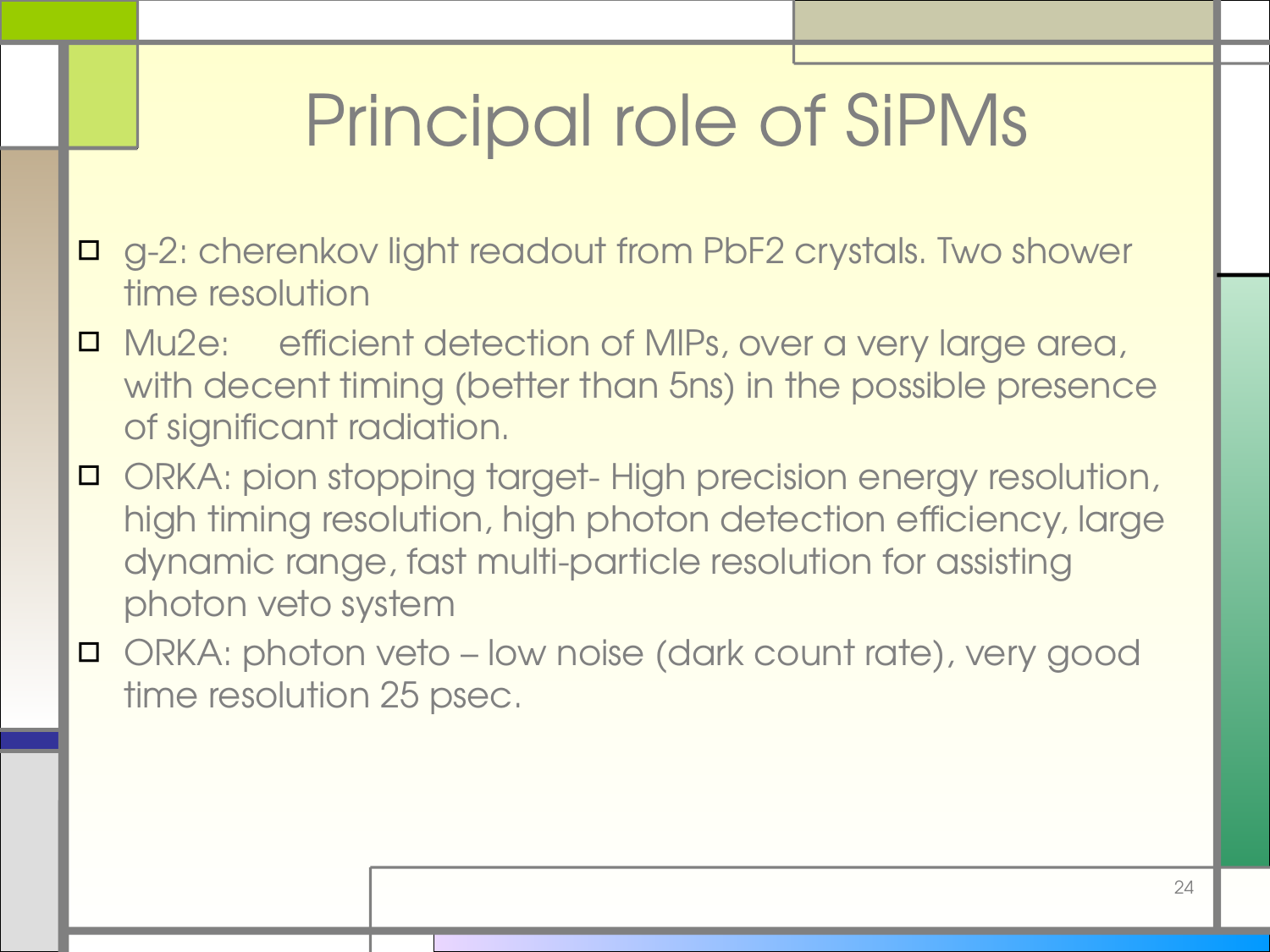

# Principal role of SiPMs
g-2: cherenkov light readout from PbF2 crystals. Two shower time resolution
Mu2e:     efficient detection of MIPs, over a very large area, with decent timing (better than 5ns) in the possible presence of significant radiation.
ORKA: pion stopping target- High precision energy resolution, high timing resolution, high photon detection efficiency, large dynamic range, fast multi-particle resolution for assisting photon veto system
ORKA: photon veto – low noise (dark count rate), very good time resolution 25 psec.

24